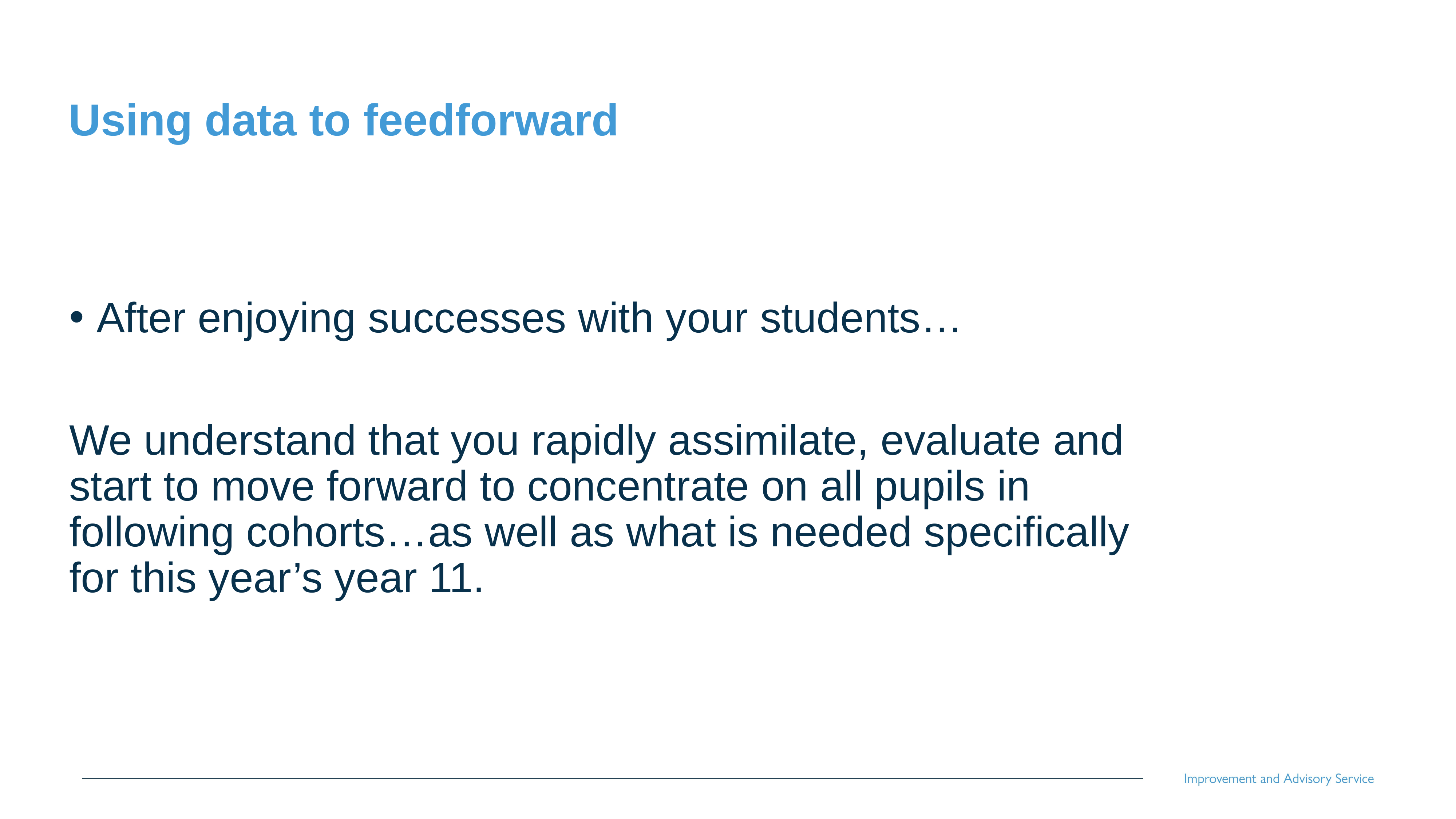

# Using data to feedforward
After enjoying successes with your students…

We understand that you rapidly assimilate, evaluate and start to move forward to concentrate on all pupils in following cohorts…as well as what is needed specifically for this year’s year 11.